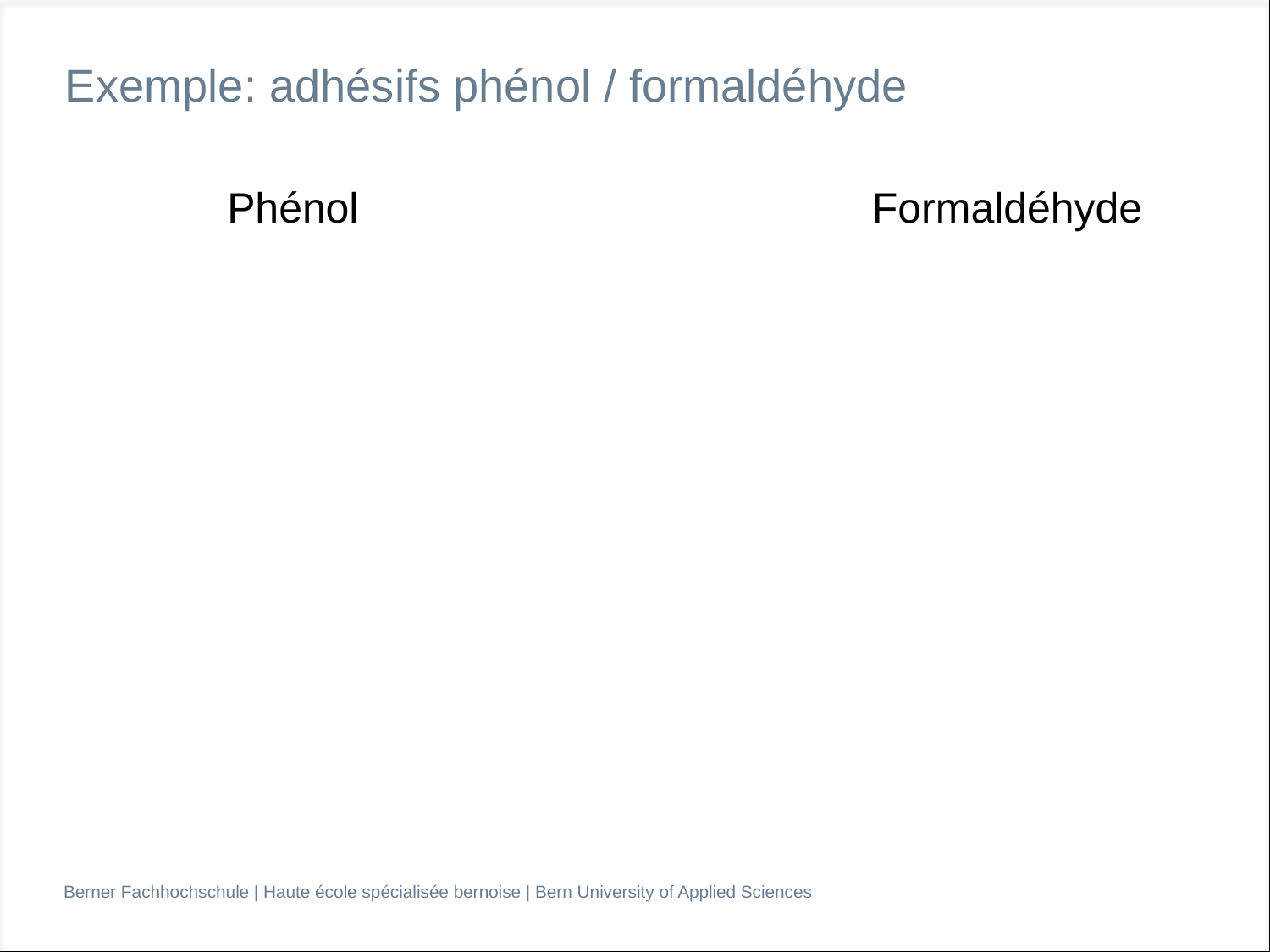

# Exemple: adhésifs phénol / formaldéhyde
Phénol

Formaldéhyde